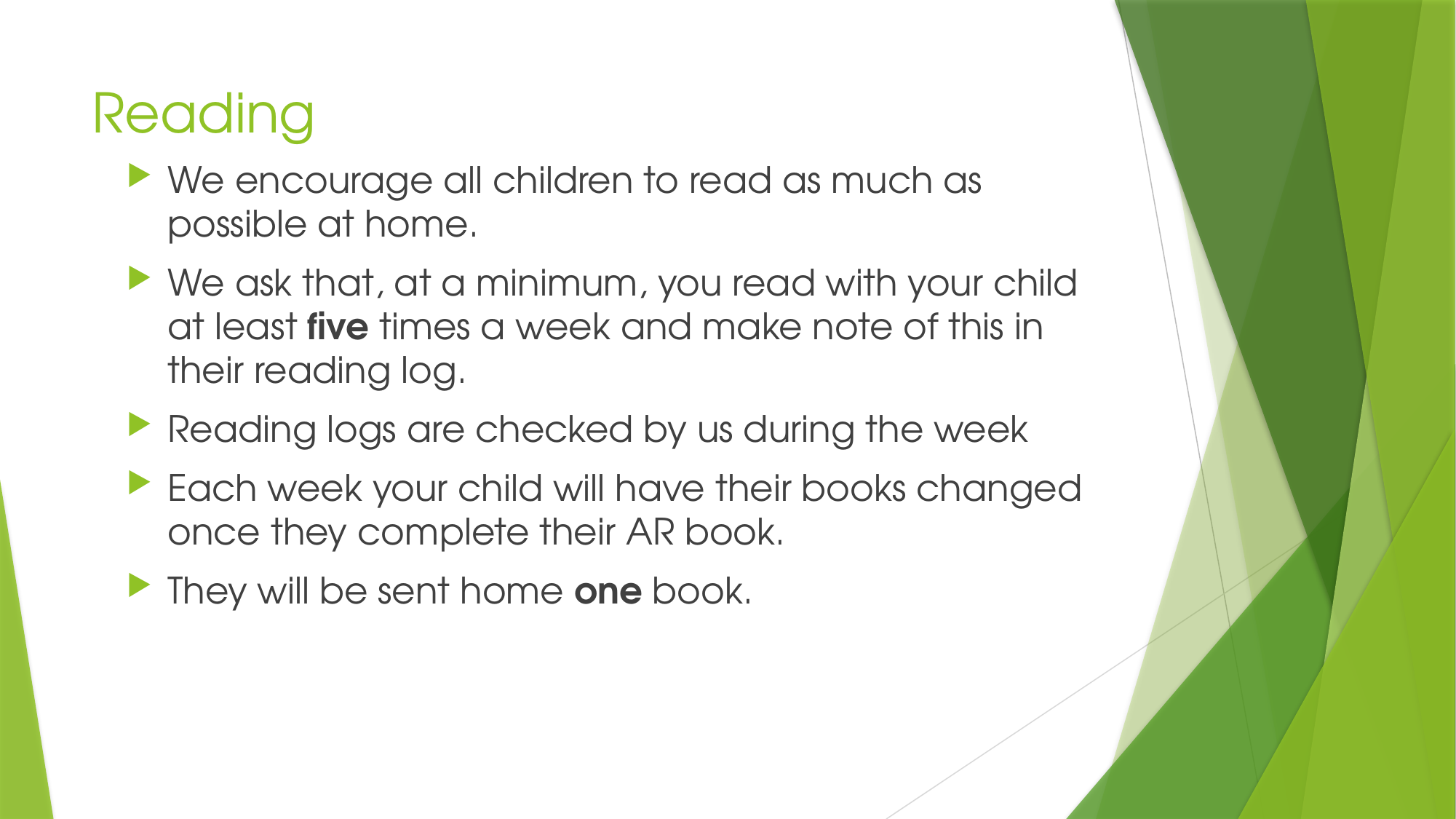

# Reading
We encourage all children to read as much as possible at home.
We ask that, at a minimum, you read with your child at least five times a week and make note of this in their reading log.
Reading logs are checked by us during the week
Each week your child will have their books changed once they complete their AR book.
They will be sent home one book.